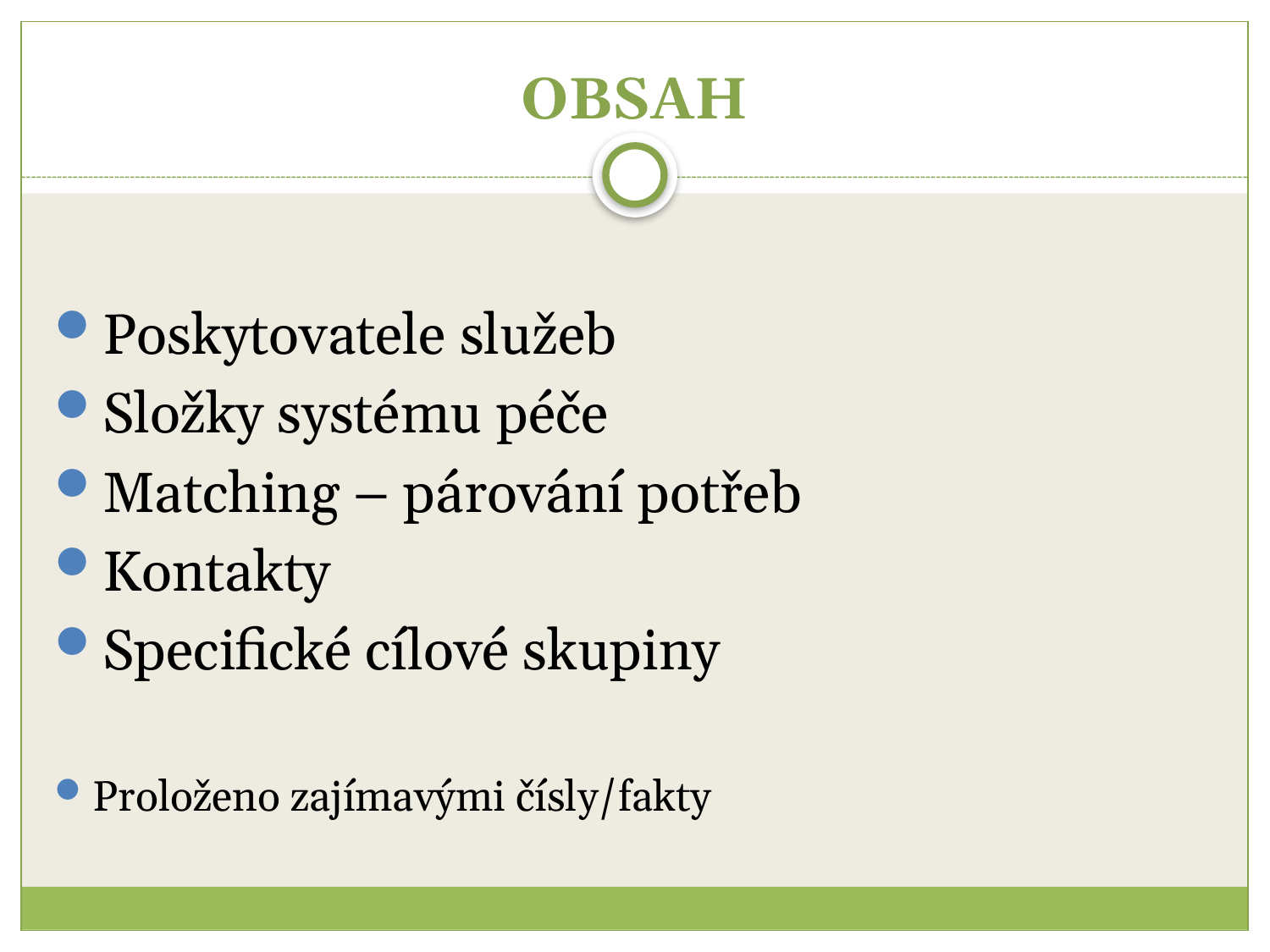

# OBSAH

Poskytovatele služeb
Složky systému péče
Matching – párování potřeb
Kontakty
Specifické cílové skupiny

Proloženo zajímavými čísly/fakty